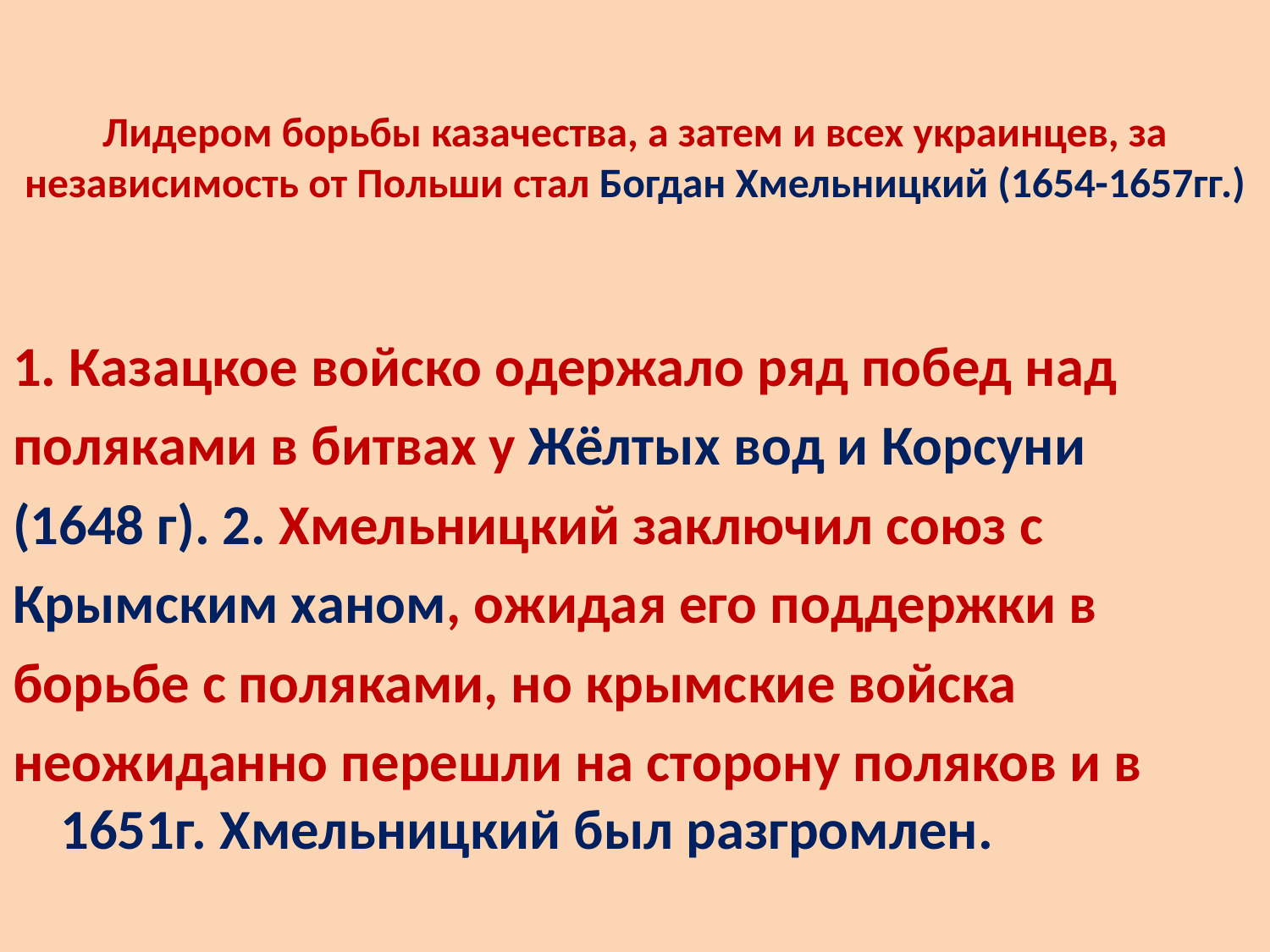

# Лидером борьбы казачества, а затем и всех украинцев, за независимость от Польши стал Богдан Хмельницкий (1654-1657гг.)
1. Казацкое войско одержало ряд побед над
поляками в битвах у Жёлтых вод и Корсуни
(1648 г). 2. Хмельницкий заключил союз с
Крымским ханом, ожидая его поддержки в
борьбе с поляками, но крымские войска
неожиданно перешли на сторону поляков и в 1651г. Хмельницкий был разгромлен.